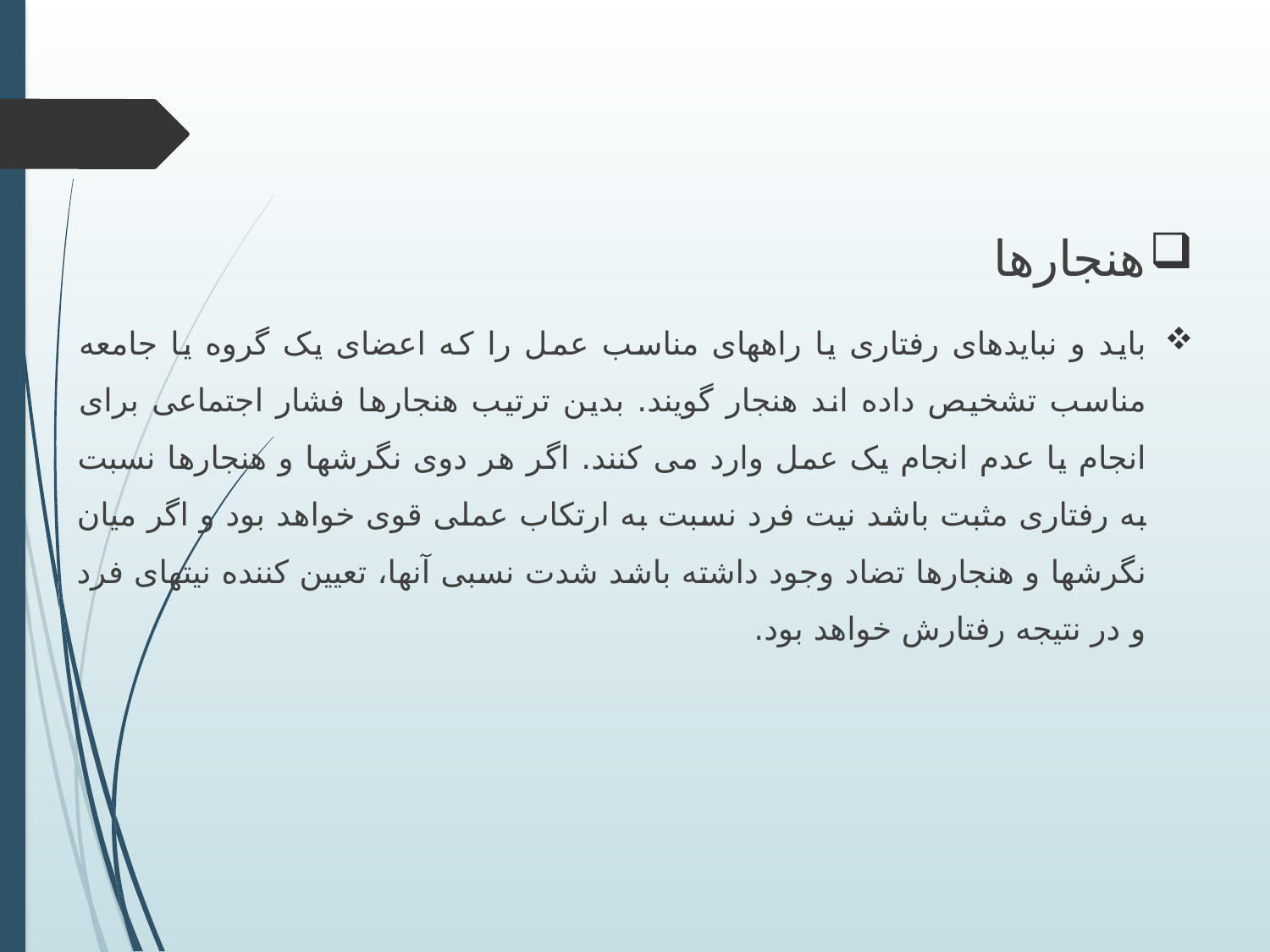

هنجارها
باید و نبایدهای رفتاری یا راههای مناسب عمل را که اعضای یک گروه یا جامعه مناسب تشخیص داده اند هنجار گویند. بدین ترتیب هنجارها فشار اجتماعی برای انجام یا عدم انجام یک عمل وارد می کنند. اگر هر دوی نگرشها و هنجارها نسبت به رفتاری مثبت باشد نیت فرد نسبت به ارتکاب عملی قوی خواهد بود و اگر میان نگرشها و هنجارها تضاد وجود داشته باشد شدت نسبی آنها، تعیین کننده نیتهای فرد و در نتیجه رفتارش خواهد بود.